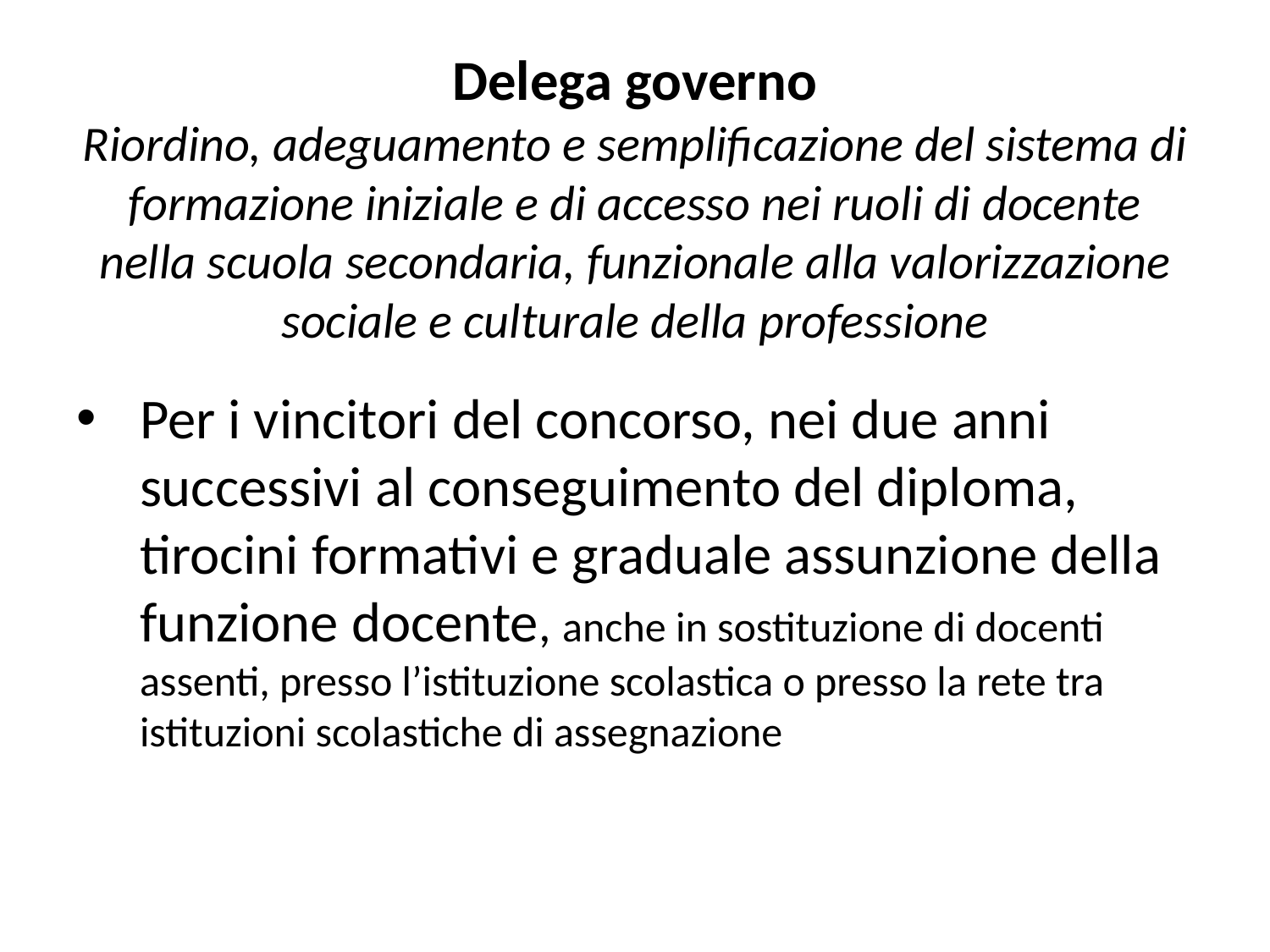

# Delega governo Riordino, adeguamento e semplificazione del sistema di formazione iniziale e di accesso nei ruoli di docente nella scuola secondaria, funzionale alla valorizzazione sociale e culturale della professione
Per i vincitori del concorso, nei due anni successivi al conseguimento del diploma, tirocini formativi e graduale assunzione della funzione docente, anche in sostituzione di docenti assenti, presso l’istituzione scolastica o presso la rete tra istituzioni scolastiche di assegnazione